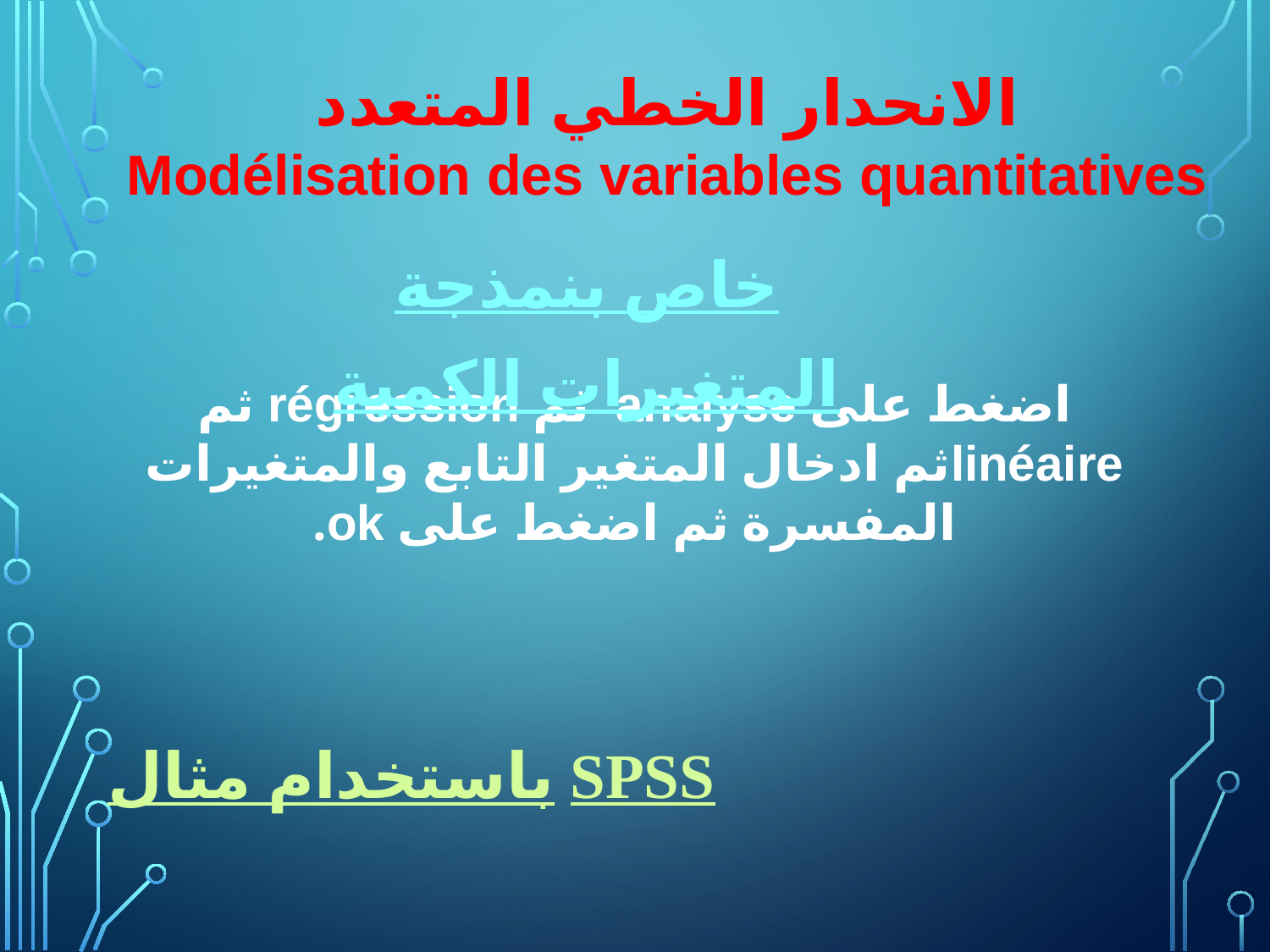

الانحدار الخطي المتعدد
Modélisation des variables quantitatives
خاص بنمذجة المتغيرات الكمية
اضغط على analyse  ثم régression ثم linéaireثم ادخال المتغير التابع والمتغيرات المفسرة ثم اضغط على ok.

مثال باستخدام SPSS